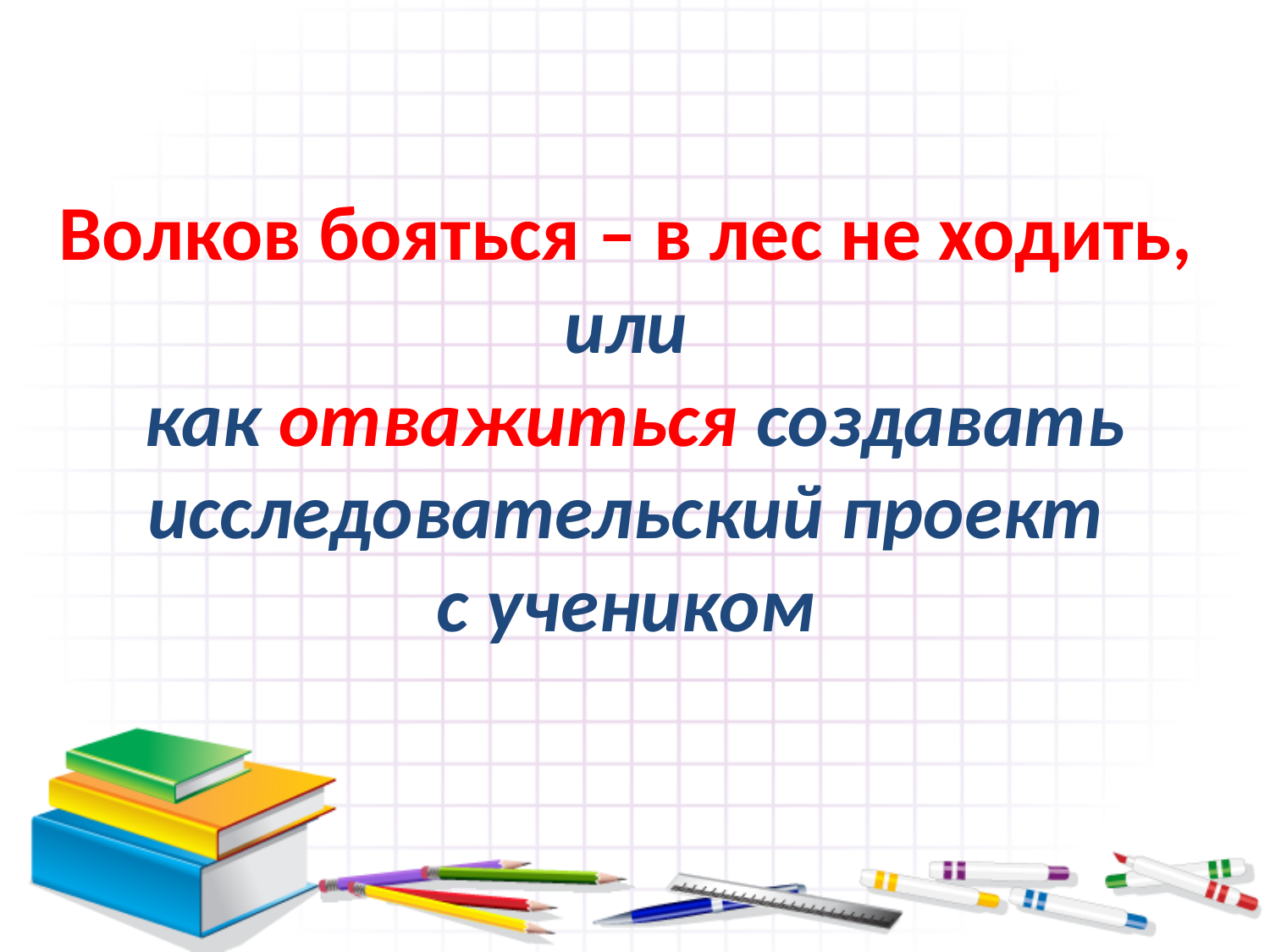

Волков бояться – в лес не ходить,
или
как отважиться создавать исследовательский проект
с учеником